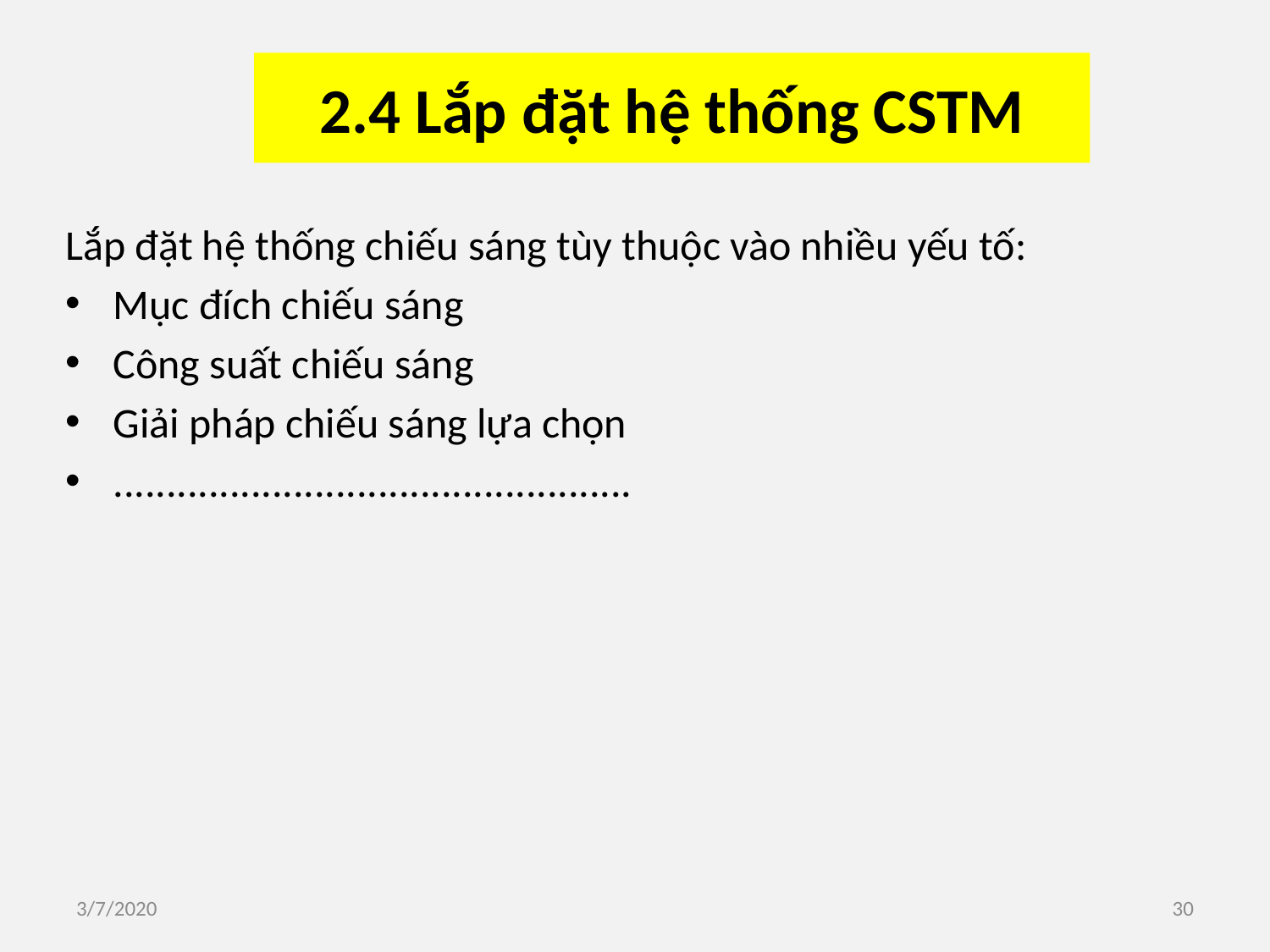

# 2.4 Lắp đặt hệ thống CSTM
Lắp đặt hệ thống chiếu sáng tùy thuộc vào nhiều yếu tố:
Mục đích chiếu sáng
Công suất chiếu sáng
Giải pháp chiếu sáng lựa chọn
.................................................

3/7/2020
30